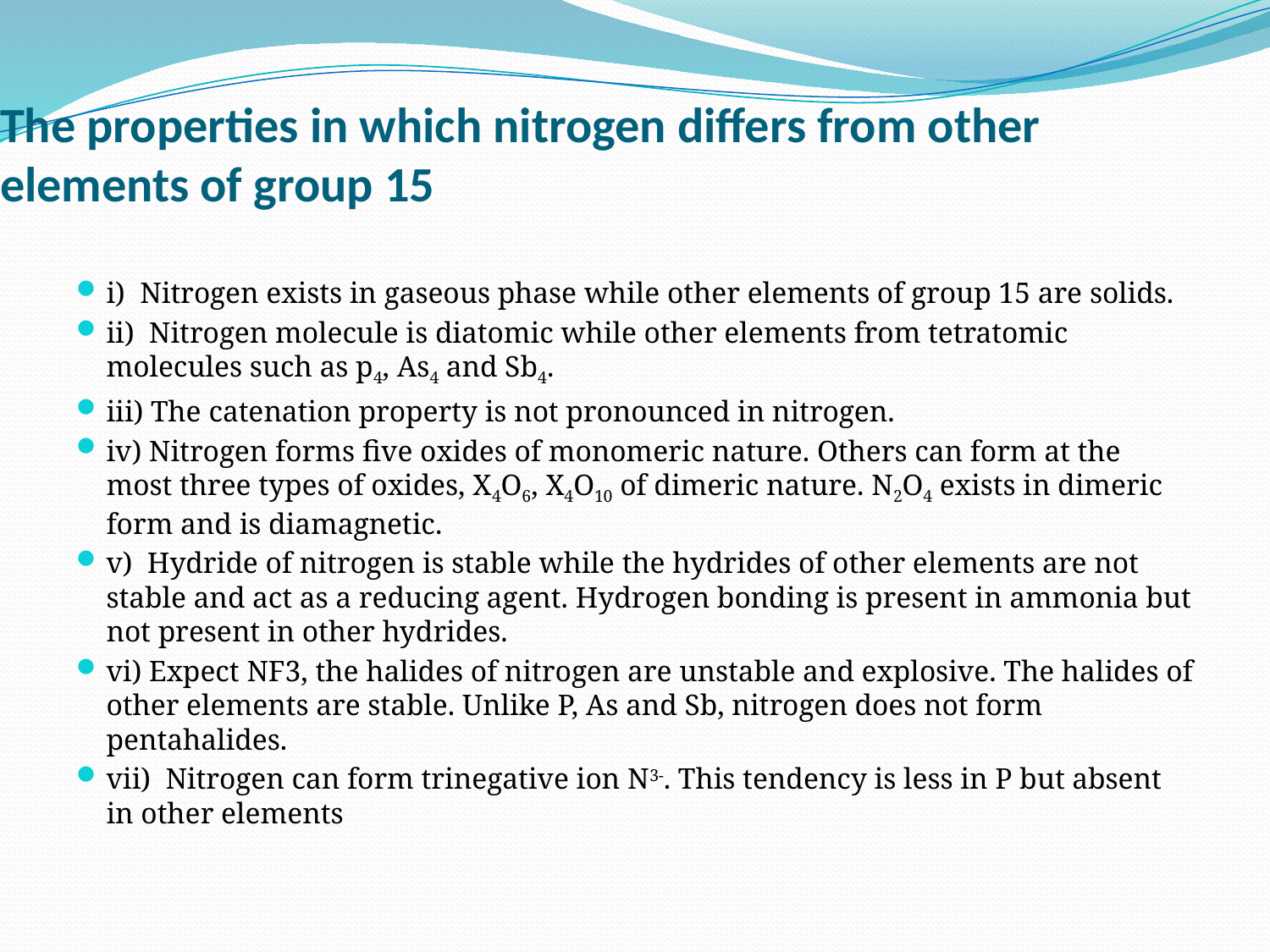

# The properties in which nitrogen differs from other elements of group 15
i)  Nitrogen exists in gaseous phase while other elements of group 15 are solids.
ii)  Nitrogen molecule is diatomic while other elements from tetratomic molecules such as p4, As4 and Sb4.
iii) The catenation property is not pronounced in nitrogen.
iv) Nitrogen forms five oxides of monomeric nature. Others can form at the most three types of oxides, X4O6, X4O10 of dimeric nature. N2O4 exists in dimeric form and is diamagnetic.
v)  Hydride of nitrogen is stable while the hydrides of other elements are not stable and act as a reducing agent. Hydrogen bonding is present in ammonia but not present in other hydrides.
vi) Expect NF3, the halides of nitrogen are unstable and explosive. The halides of other elements are stable. Unlike P, As and Sb, nitrogen does not form pentahalides.
vii)  Nitrogen can form trinegative ion N3-. This tendency is less in P but absent in other elements